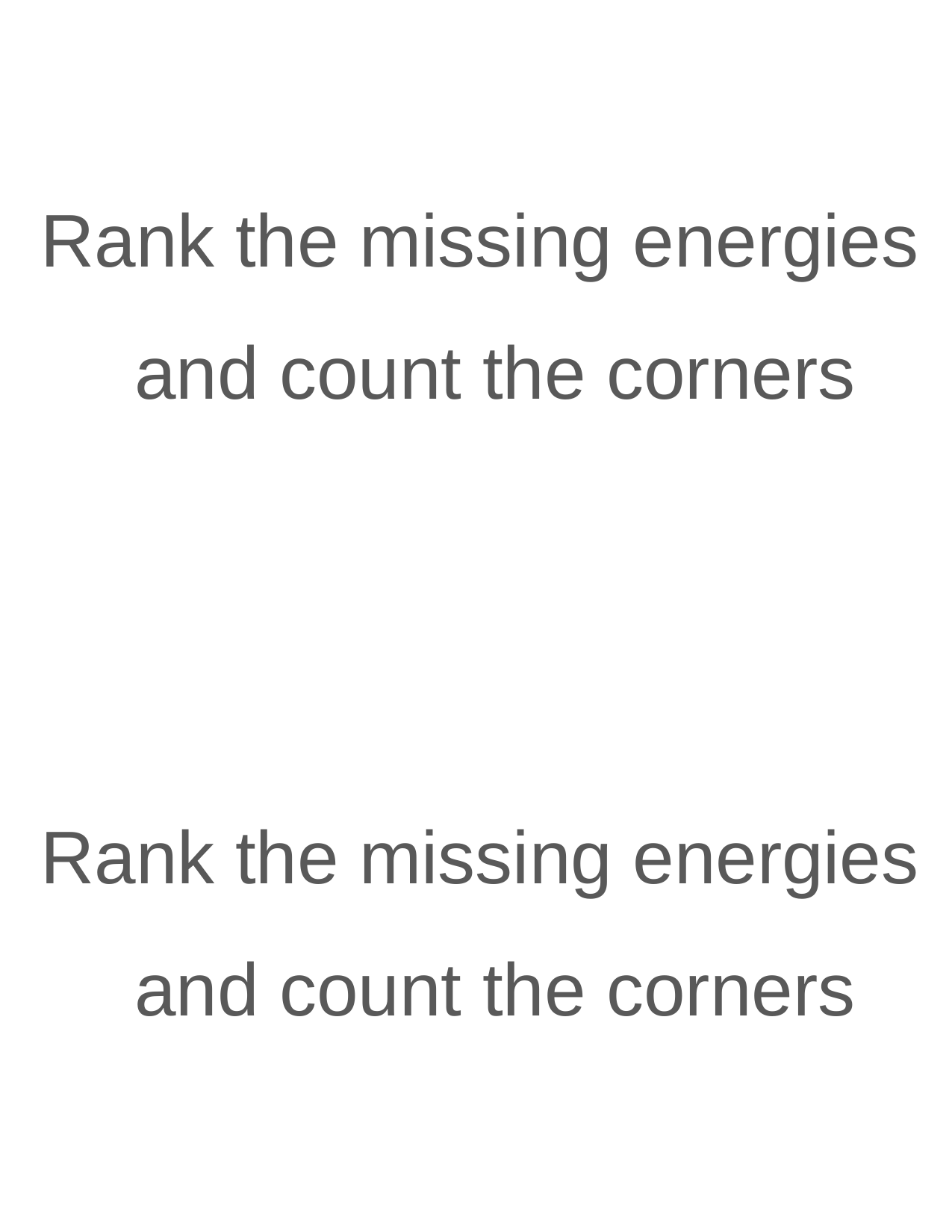

| Rank the missing energies and count the corners |
| --- |
| Rank the missing energies and count the corners |